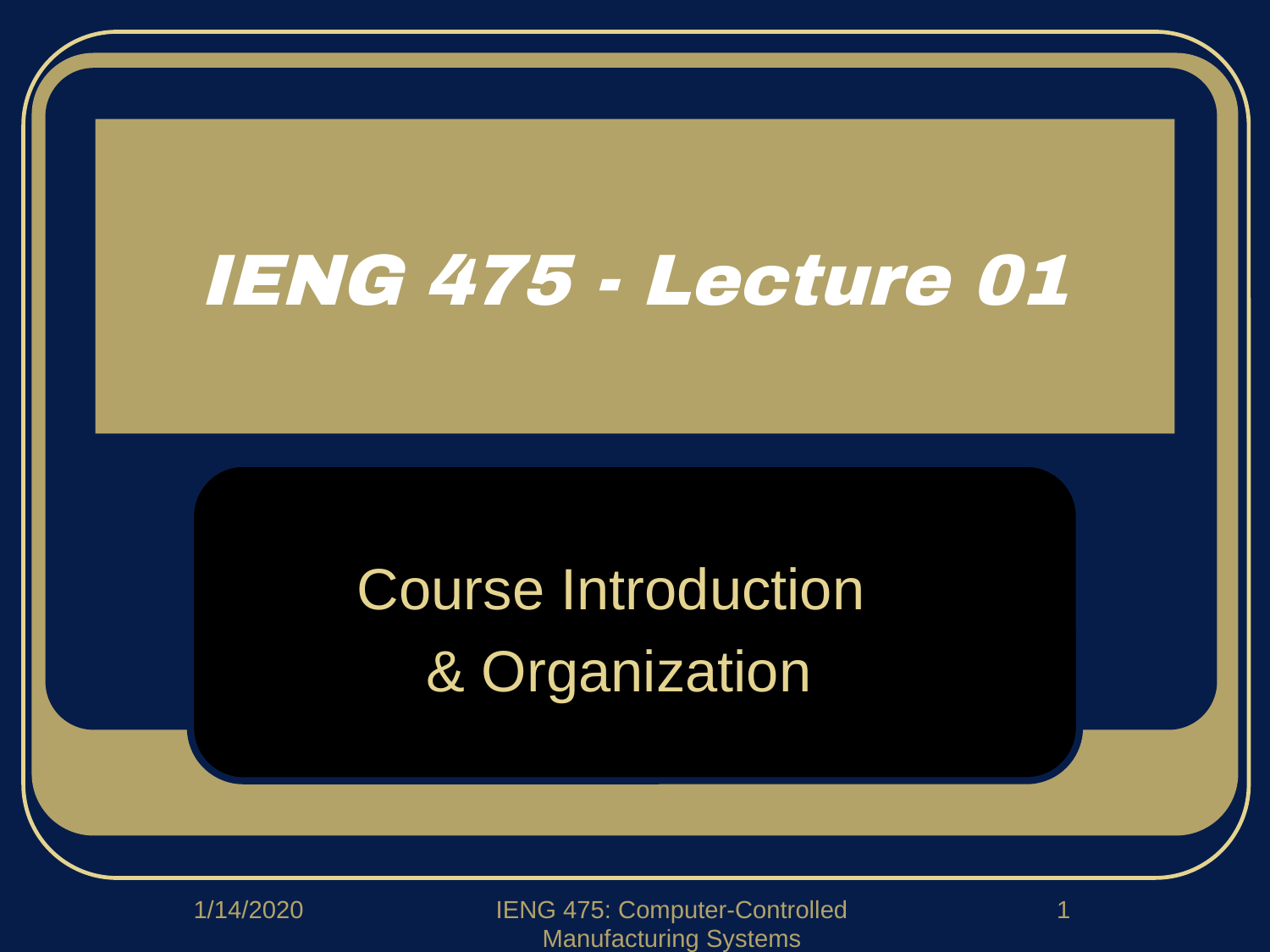

# IENG 475 - Lecture 01
Course Introduction
& Organization
1/14/2020
IENG 475: Computer-Controlled Manufacturing Systems
1